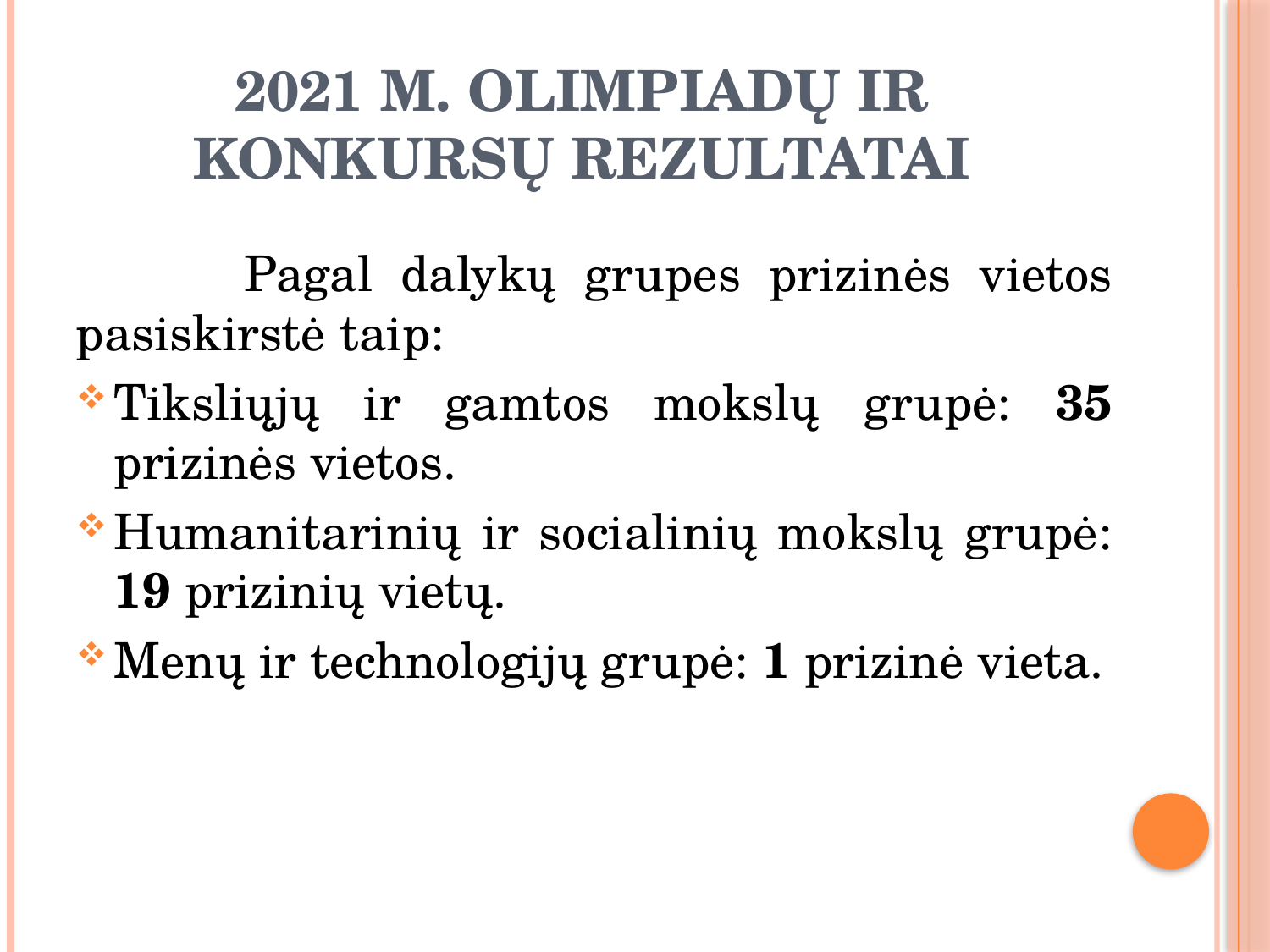

# 2021 m. olimpiadų ir konkursų rezultatai
      Pagal dalykų grupes prizinės vietos pasiskirstė taip:
Tiksliųjų ir gamtos mokslų grupė: 35 prizinės vietos.
Humanitarinių ir socialinių mokslų grupė: 19 prizinių vietų.
Menų ir technologijų grupė: 1 prizinė vieta.